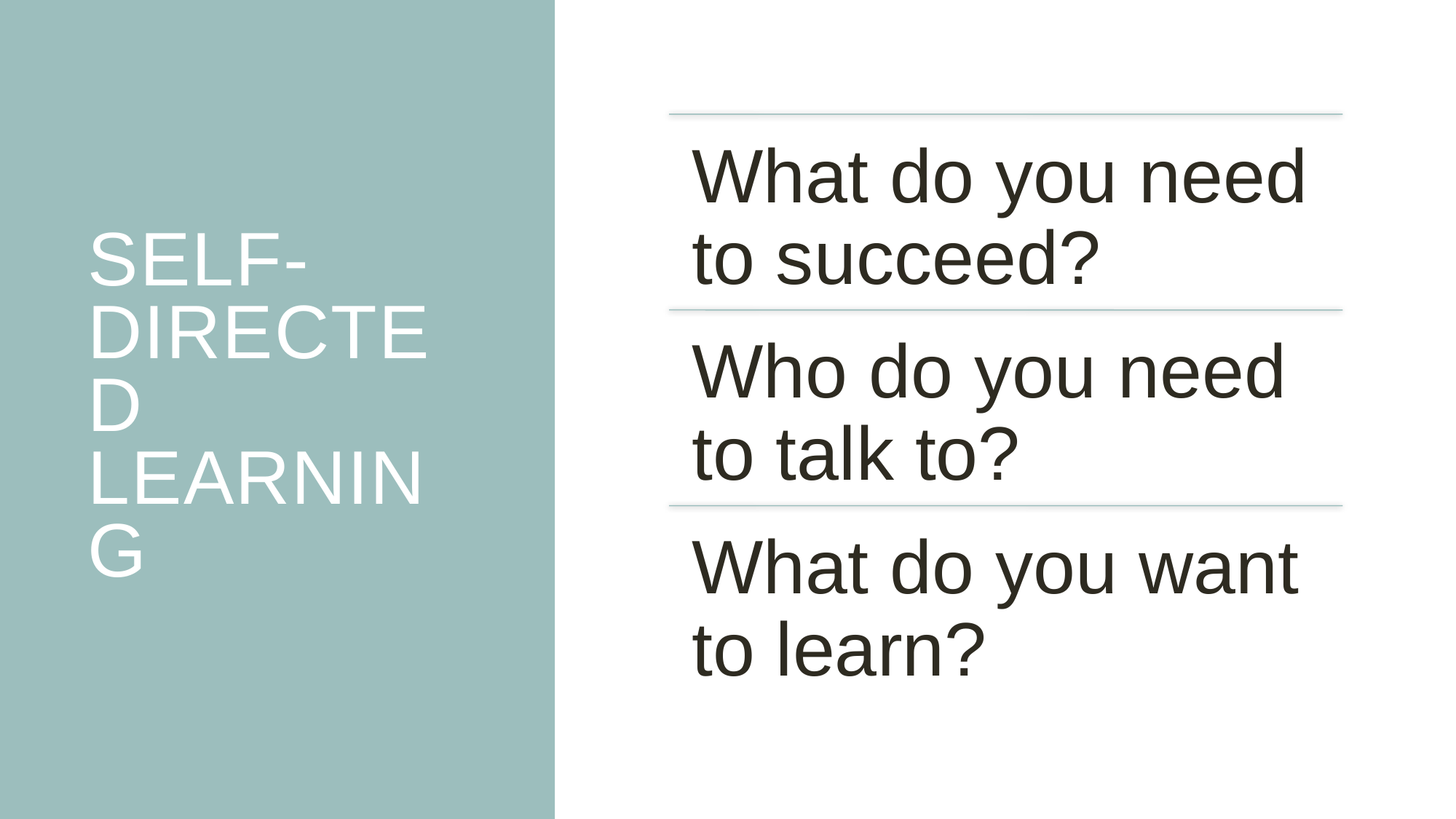

# SELF-DIRECTED LEARNING
What do you need to succeed?
Who do you need to talk to?
What do you want to learn?